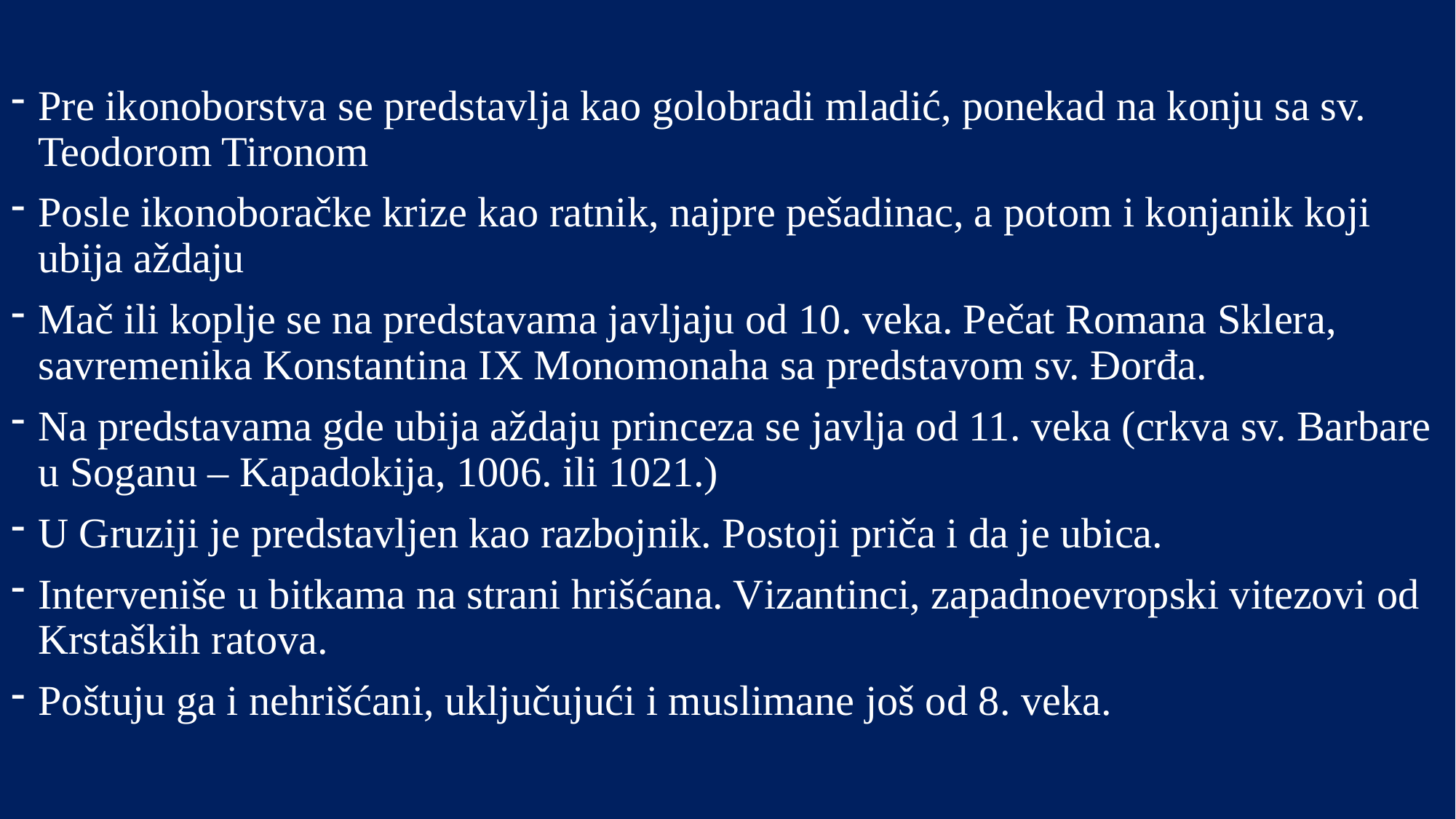

Pre ikonoborstva se predstavlja kao golobradi mladić, ponekad na konju sa sv. Teodorom Tironom
Posle ikonoboračke krize kao ratnik, najpre pešadinac, a potom i konjanik koji ubija aždaju
Mač ili koplje se na predstavama javljaju od 10. veka. Pečat Romana Sklera, savremenika Konstantina IX Monomonaha sa predstavom sv. Đorđa.
Na predstavama gde ubija aždaju princeza se javlja od 11. veka (crkva sv. Barbare u Soganu – Kapadokija, 1006. ili 1021.)
U Gruziji je predstavljen kao razbojnik. Postoji priča i da je ubica.
Interveniše u bitkama na strani hrišćana. Vizantinci, zapadnoevropski vitezovi od Krstaških ratova.
Poštuju ga i nehrišćani, uključujući i muslimane još od 8. veka.